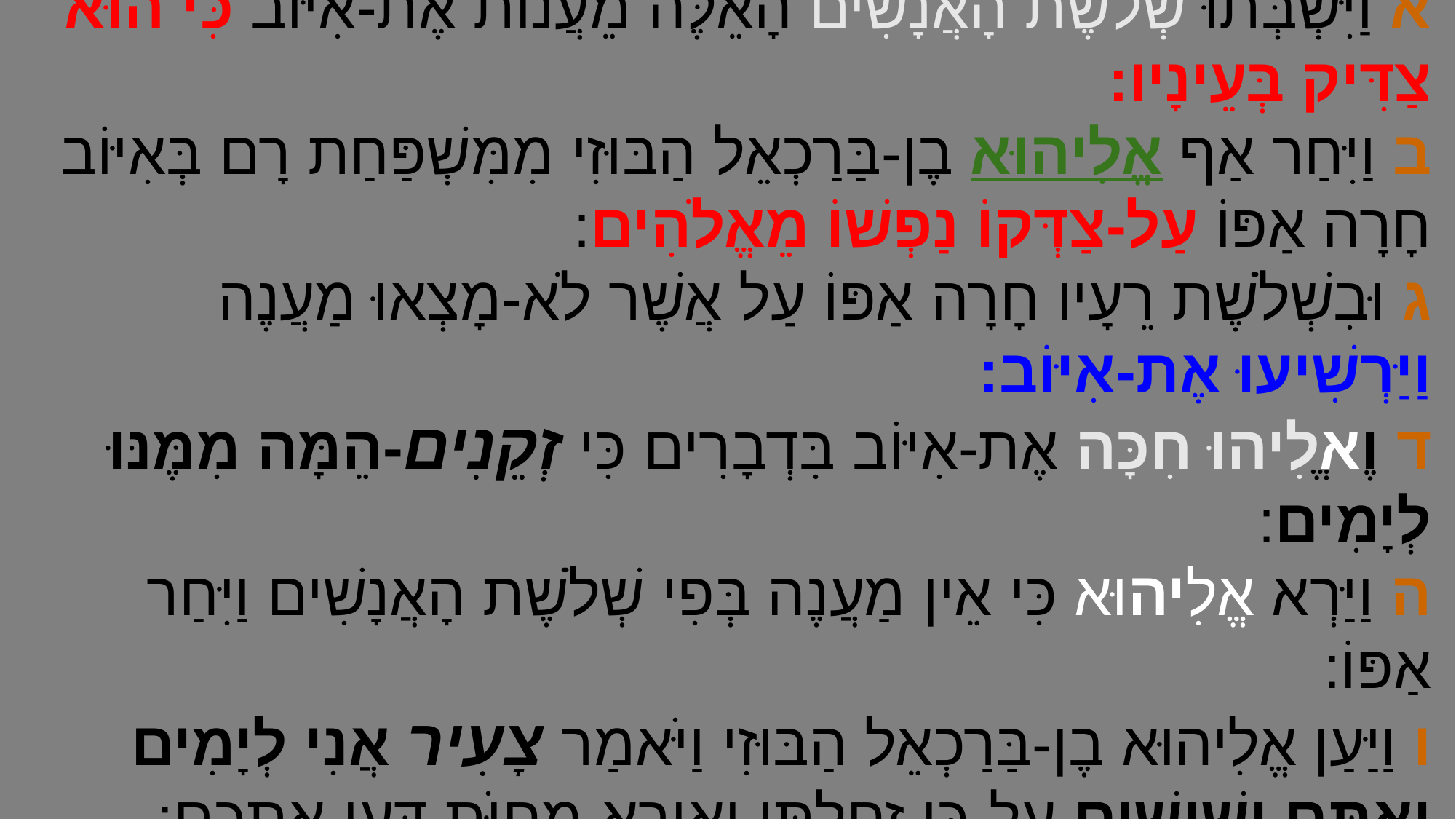

א וַיִּשְׁבְּתוּ שְׁלֹשֶׁת הָאֲנָשִׁים הָאֵלֶּה מֵעֲנוֹת אֶת-אִיּוֹב כִּי הוּא צַדִּיק בְּעֵינָיו:
ב וַיִּחַר אַף אֱלִיהוּא בֶן-בַּרַכְאֵל הַבּוּזִי מִמִּשְׁפַּחַת רָם בְּאִיּוֹב חָרָה אַפּוֹ עַל-צַדְּקוֹ נַפְשׁוֹ מֵאֱלֹהִים:
ג וּבִשְׁלֹשֶׁת רֵעָיו חָרָה אַפּוֹ עַל אֲשֶׁר לֹא-מָצְאוּ מַעֲנֶה וַיַּרְשִׁיעוּ אֶת-אִיּוֹב:
ד וֶאֱלִיהוּ חִכָּה אֶת-אִיּוֹב בִּדְבָרִים כִּי זְקֵנִים-הֵמָּה מִמֶּנּוּ לְיָמִים:
ה וַיַּרְא אֱלִיהוּא כִּי אֵין מַעֲנֶה בְּפִי שְׁלֹשֶׁת הָאֲנָשִׁים וַיִּחַר אַפּוֹ:
ו וַיַּעַן אֱלִיהוּא בֶן-בַּרַכְאֵל הַבּוּזִי וַיֹּאמַר צָעִיר אֲנִי לְיָמִים וְאַתֶּם יְשִׁישִׁים עַל-כֵּן זָחַלְתִּי וָאִירָא מֵחַוֹּת דֵּעִי אֶתְכֶם: